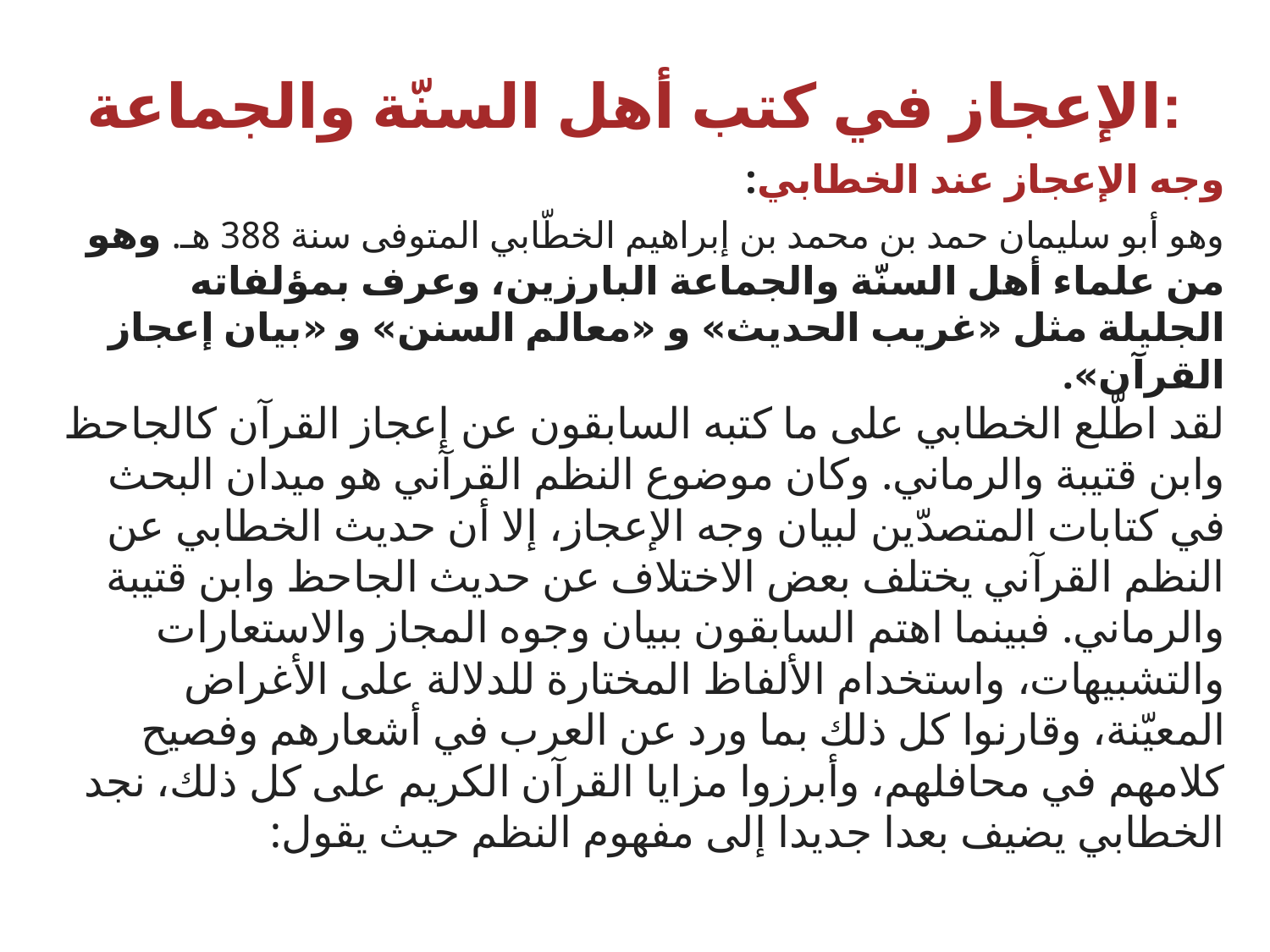

# الإعجاز في كتب أهل السنّة والجماعة:
وجه الإعجاز عند الخطابي:
وهو أبو سليمان حمد بن محمد بن إبراهيم الخطّابي المتوفى سنة 388 هـ. وهو من علماء أهل السنّة والجماعة البارزين، وعرف بمؤلفاته الجليلة مثل «غريب الحديث» و «معالم السنن» و «بيان إعجاز القرآن».
لقد اطّلع الخطابي على ما كتبه السابقون عن إعجاز القرآن كالجاحظ وابن قتيبة والرماني. وكان موضوع النظم القرآني هو ميدان البحث في كتابات المتصدّين لبيان وجه الإعجاز، إلا أن حديث الخطابي عن النظم القرآني يختلف بعض الاختلاف عن حديث الجاحظ وابن قتيبة والرماني. فبينما اهتم السابقون ببيان وجوه المجاز والاستعارات والتشبيهات، واستخدام الألفاظ المختارة للدلالة على الأغراض المعيّنة، وقارنوا كل ذلك بما ورد عن العرب في أشعارهم وفصيح كلامهم في محافلهم، وأبرزوا مزايا القرآن الكريم على كل ذلك، نجد الخطابي يضيف بعدا جديدا إلى مفهوم النظم حيث يقول: